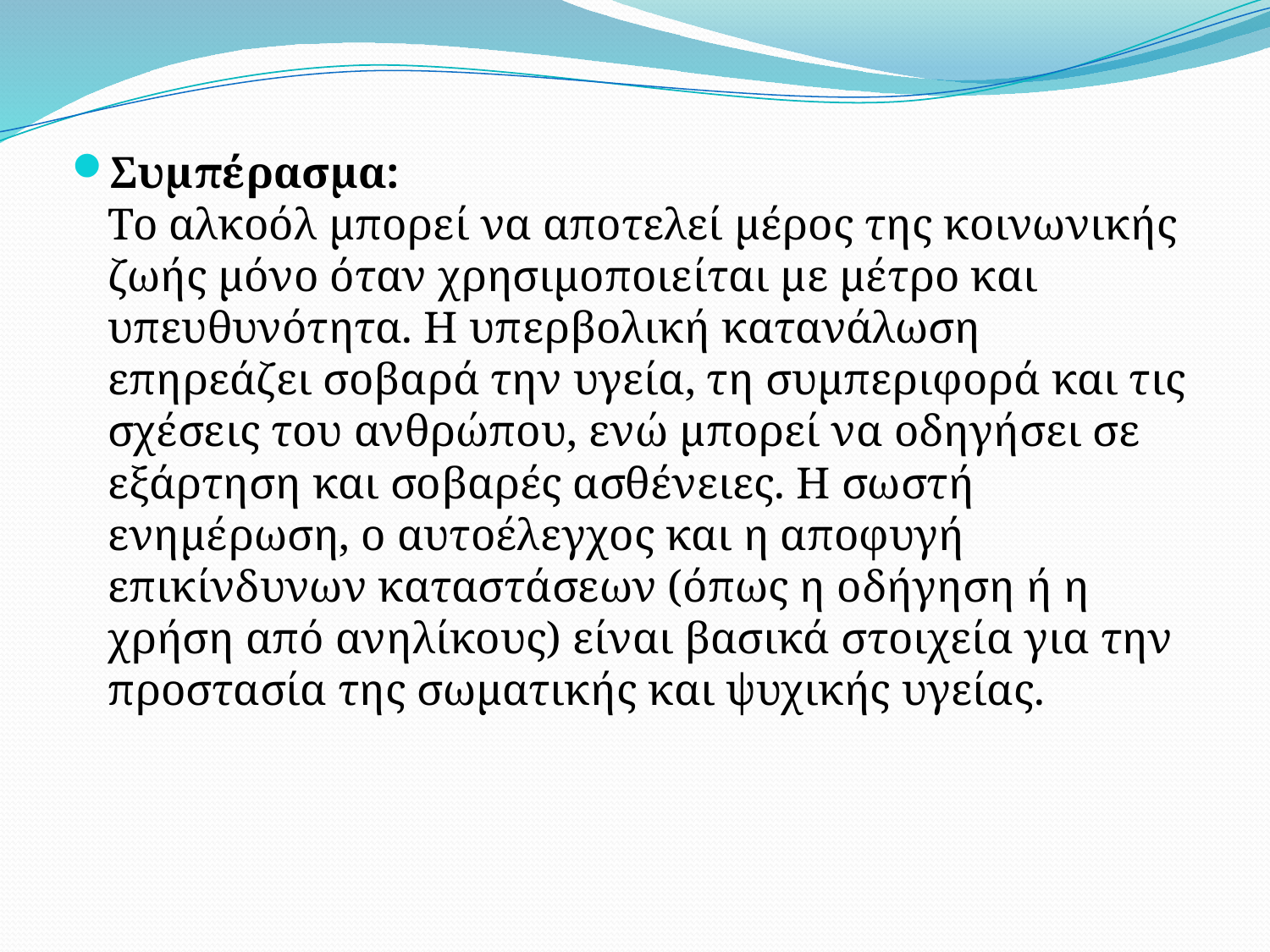

Συμπέρασμα:
Το αλκοόλ μπορεί να αποτελεί μέρος της κοινωνικής ζωής μόνο όταν χρησιμοποιείται με μέτρο και υπευθυνότητα. Η υπερβολική κατανάλωση επηρεάζει σοβαρά την υγεία, τη συμπεριφορά και τις σχέσεις του ανθρώπου, ενώ μπορεί να οδηγήσει σε εξάρτηση και σοβαρές ασθένειες. Η σωστή ενημέρωση, ο αυτοέλεγχος και η αποφυγή επικίνδυνων καταστάσεων (όπως η οδήγηση ή η χρήση από ανηλίκους) είναι βασικά στοιχεία για την προστασία της σωματικής και ψυχικής υγείας.